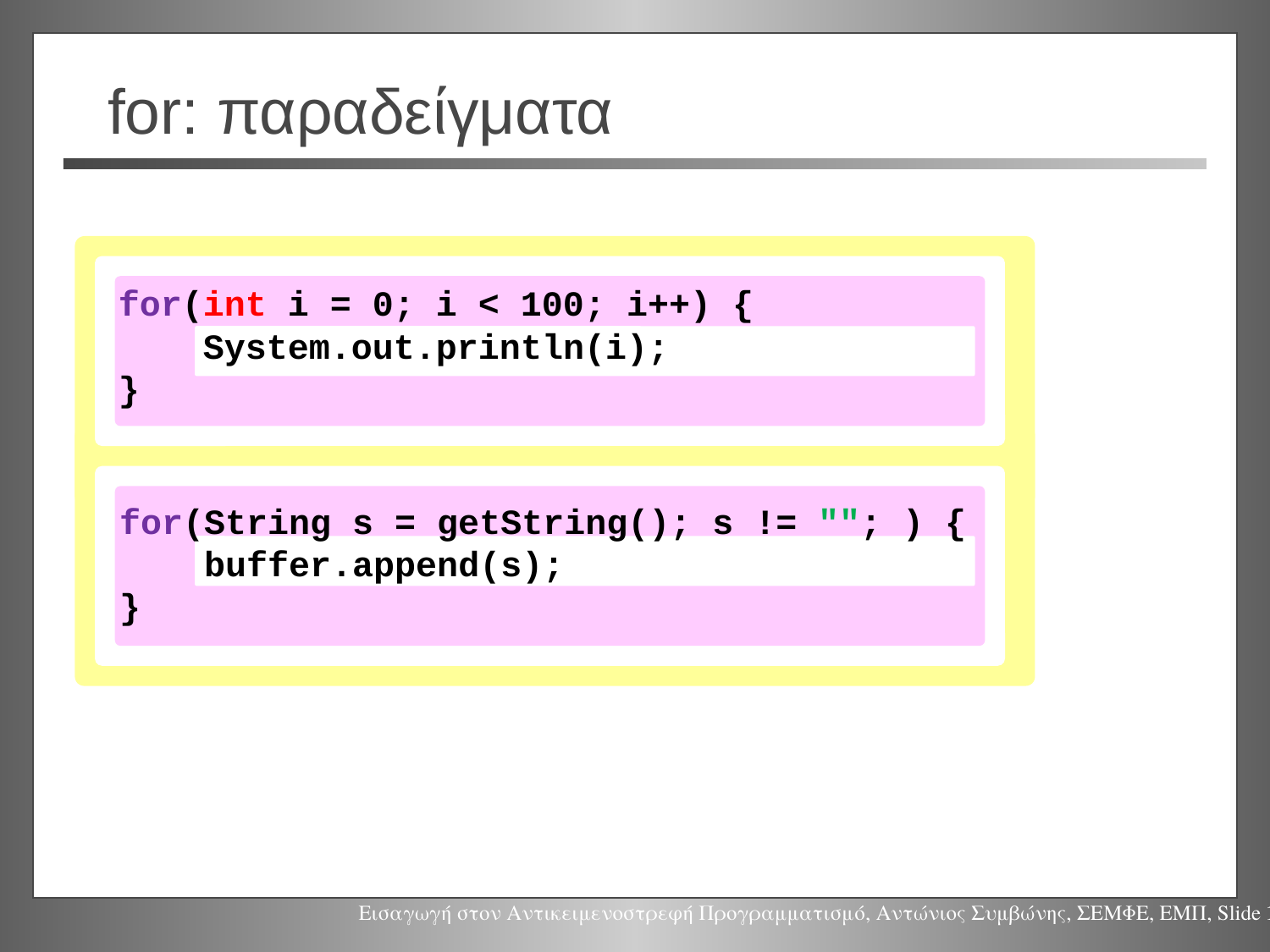

# for: παραδείγματα

for(int i = 0; i < 100; i++) {
    System.out.println(i);
}

for(String s = getString(); s != ""; ) {
    buffer.append(s);
}